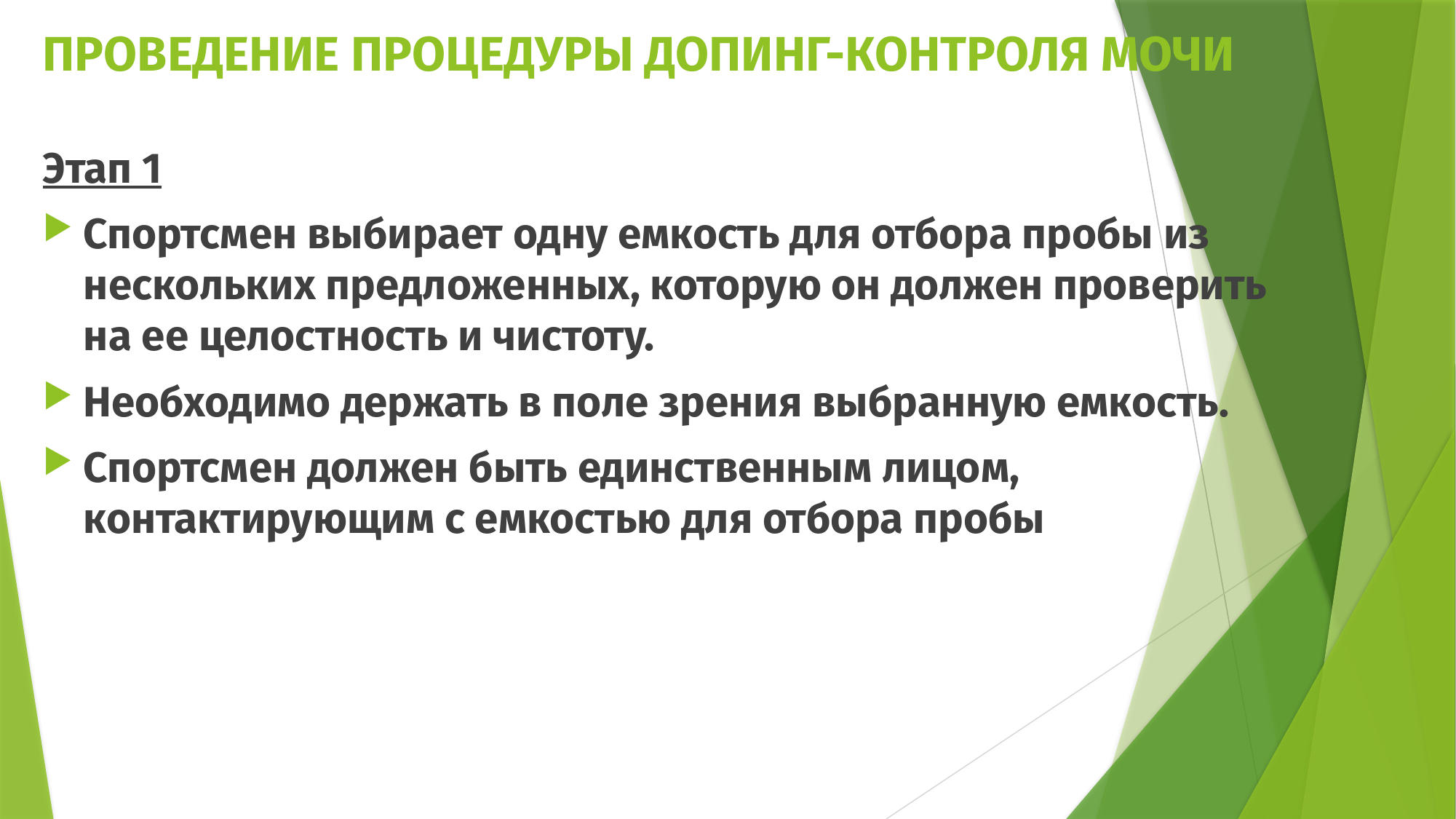

# ПРОВЕДЕНИЕ ПРОЦЕДУРЫ ДОПИНГ-КОНТРОЛЯ МОЧИ
Этап 1
Спортсмен выбирает одну емкость для отбора пробы из нескольких предложенных, которую он должен проверить на ее целостность и чистоту.
Необходимо держать в поле зрения выбранную емкость.
Спортсмен должен быть единственным лицом, контактирующим с емкостью для отбора пробы